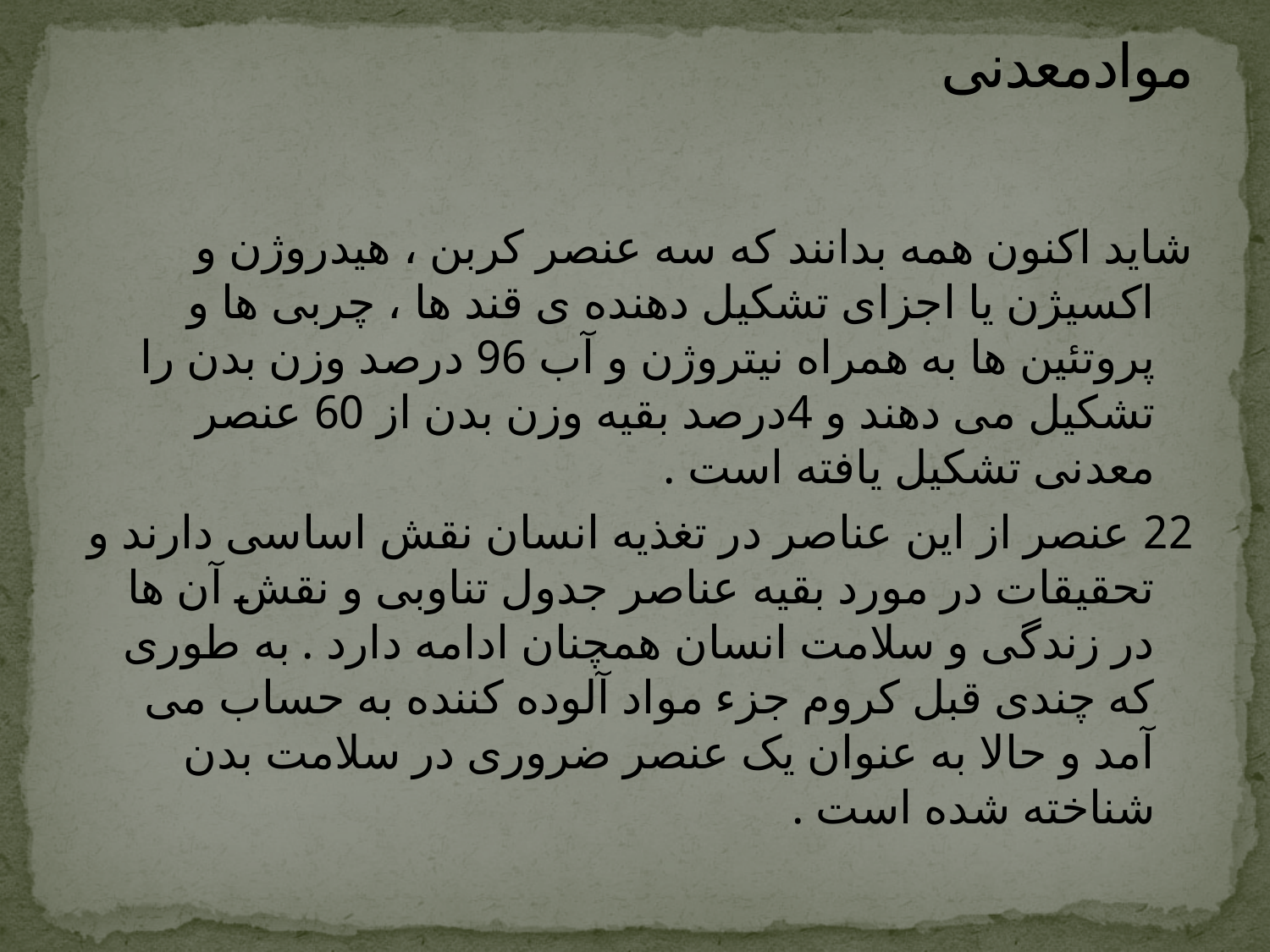

# موادمعدنی
شاید اکنون همه بدانند که سه عنصر کربن ، هیدروژن و اکسیژن یا اجزای تشکیل دهنده ی قند ها ، چربی ها و پروتئین ها به همراه نیتروژن و آب 96 درصد وزن بدن را تشکیل می دهند و 4درصد بقیه وزن بدن از 60 عنصر معدنی تشکیل یافته است .
22 عنصر از این عناصر در تغذیه انسان نقش اساسی دارند و تحقیقات در مورد بقیه عناصر جدول تناوبی و نقش آن ها در زندگی و سلامت انسان همچنان ادامه دارد . به طوری که چندی قبل کروم جزء مواد آلوده کننده به حساب می آمد و حالا به عنوان یک عنصر ضروری در سلامت بدن شناخته شده است .